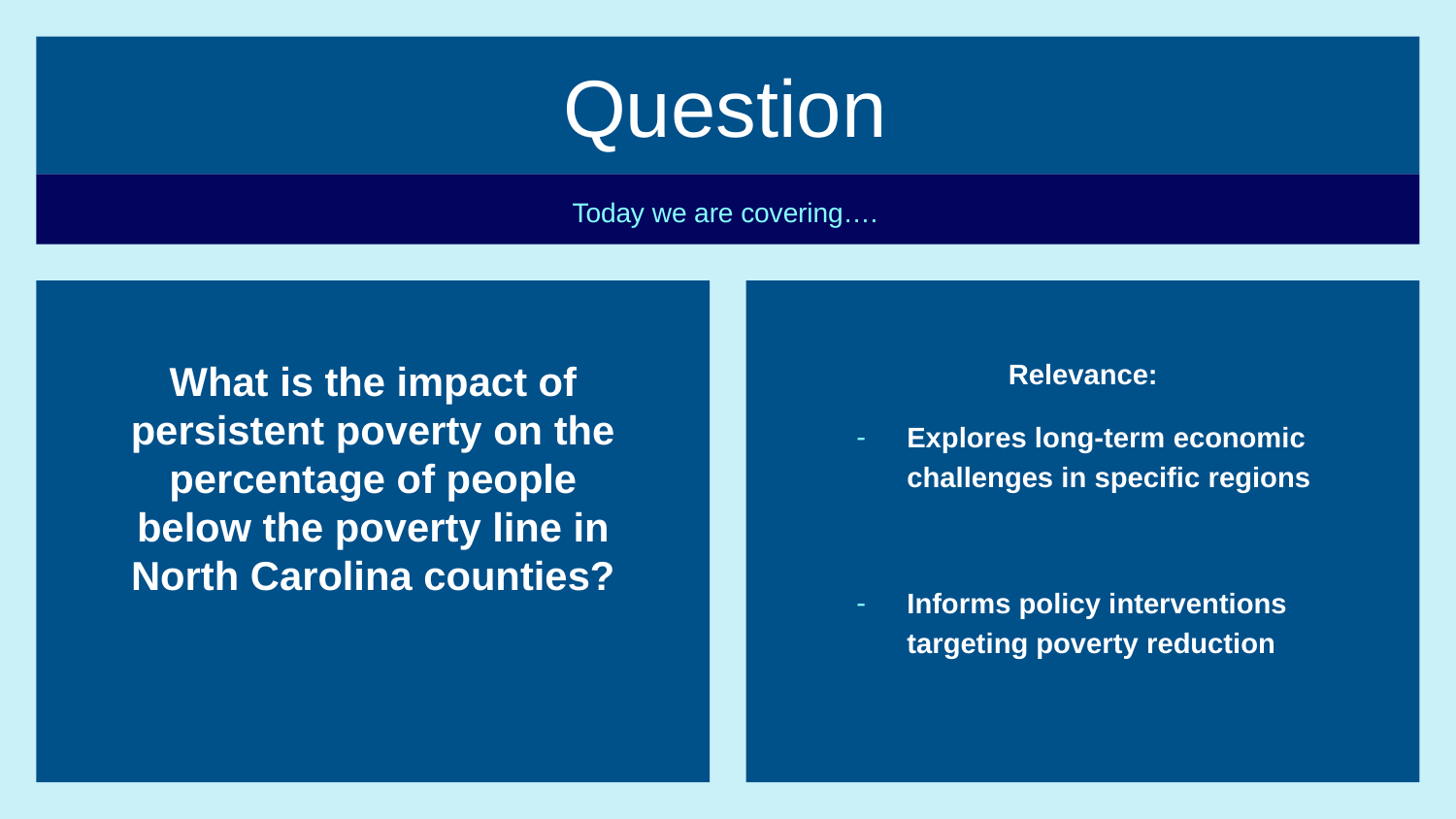

# Question
Today we are covering….
What is the impact of persistent poverty on the percentage of people below the poverty line in North Carolina counties?

Relevance:
Explores long-term economic challenges in specific regions

Informs policy interventions targeting poverty reduction